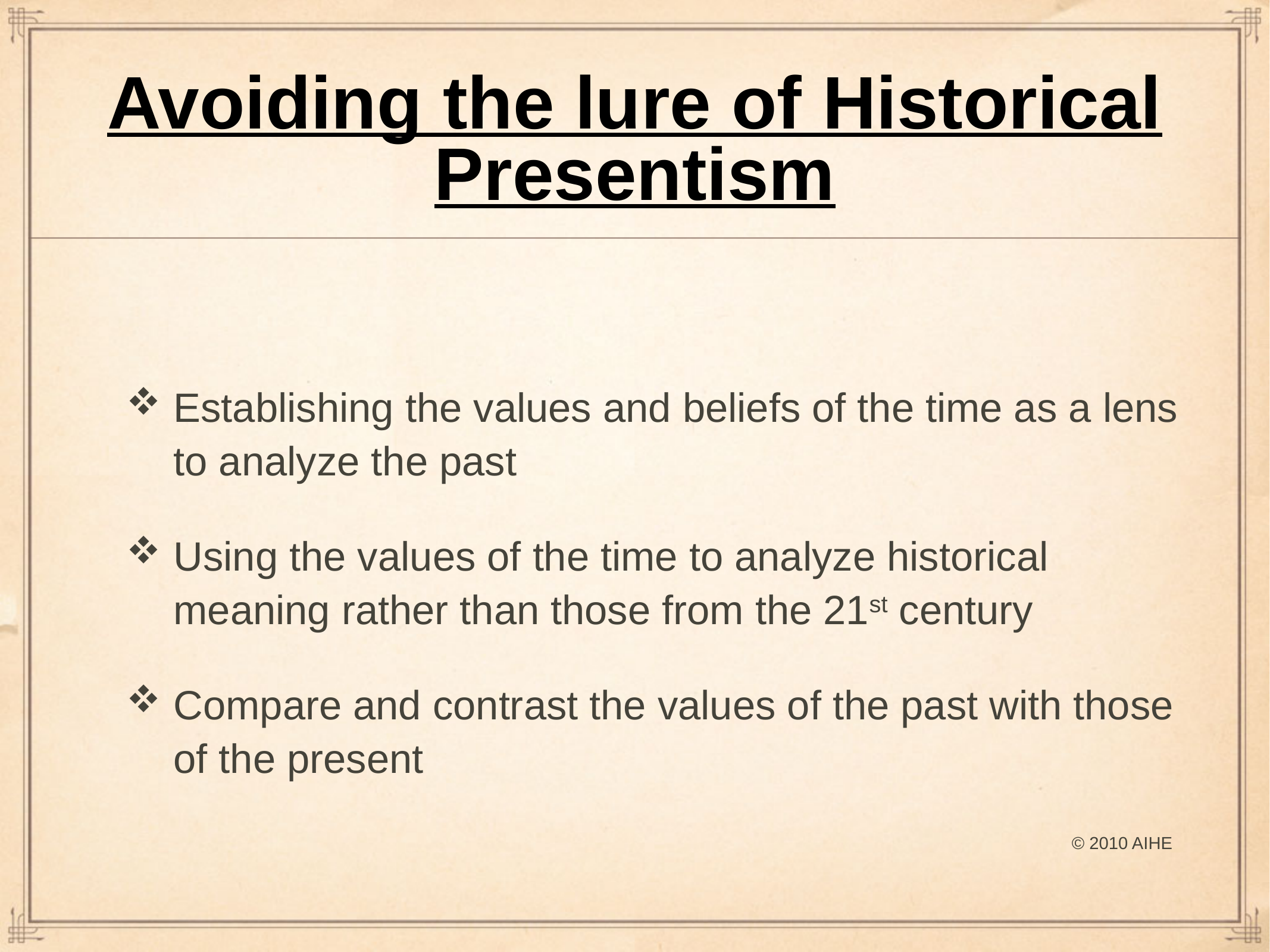

# Avoiding the lure of Historical Presentism
Establishing the values and beliefs of the time as a lens to analyze the past
Using the values of the time to analyze historical meaning rather than those from the 21st century
Compare and contrast the values of the past with those of the present
© 2010 AIHE